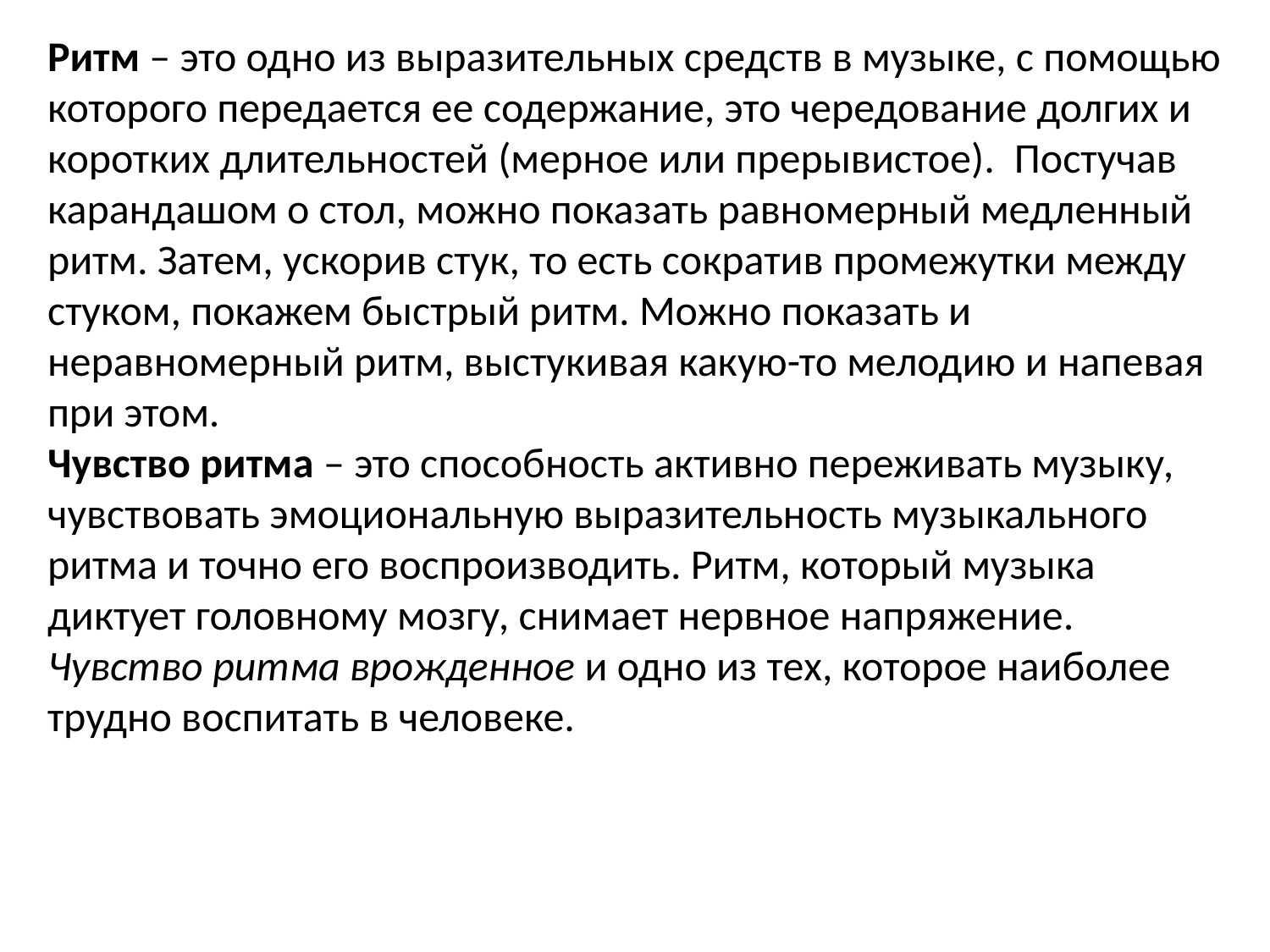

Ритм – это одно из выразительных средств в музыке, с помощью которого передается ее содержание, это чередование долгих и коротких длительностей (мерное или прерывистое).  Постучав карандашом о стол, можно показать равномерный медленный ритм. Затем, ускорив стук, то есть сократив промежутки между стуком, покажем быстрый ритм. Можно показать и неравномерный ритм, выстукивая какую-то мелодию и напевая при этом.
Чувство ритма – это способность активно переживать музыку, чувствовать эмоциональную выразительность музыкального ритма и точно его воспроизводить. Ритм, который музыка диктует головному мозгу, снимает нервное напряжение.
Чувство ритма врожденное и одно из тех, которое наиболее трудно воспитать в человеке.